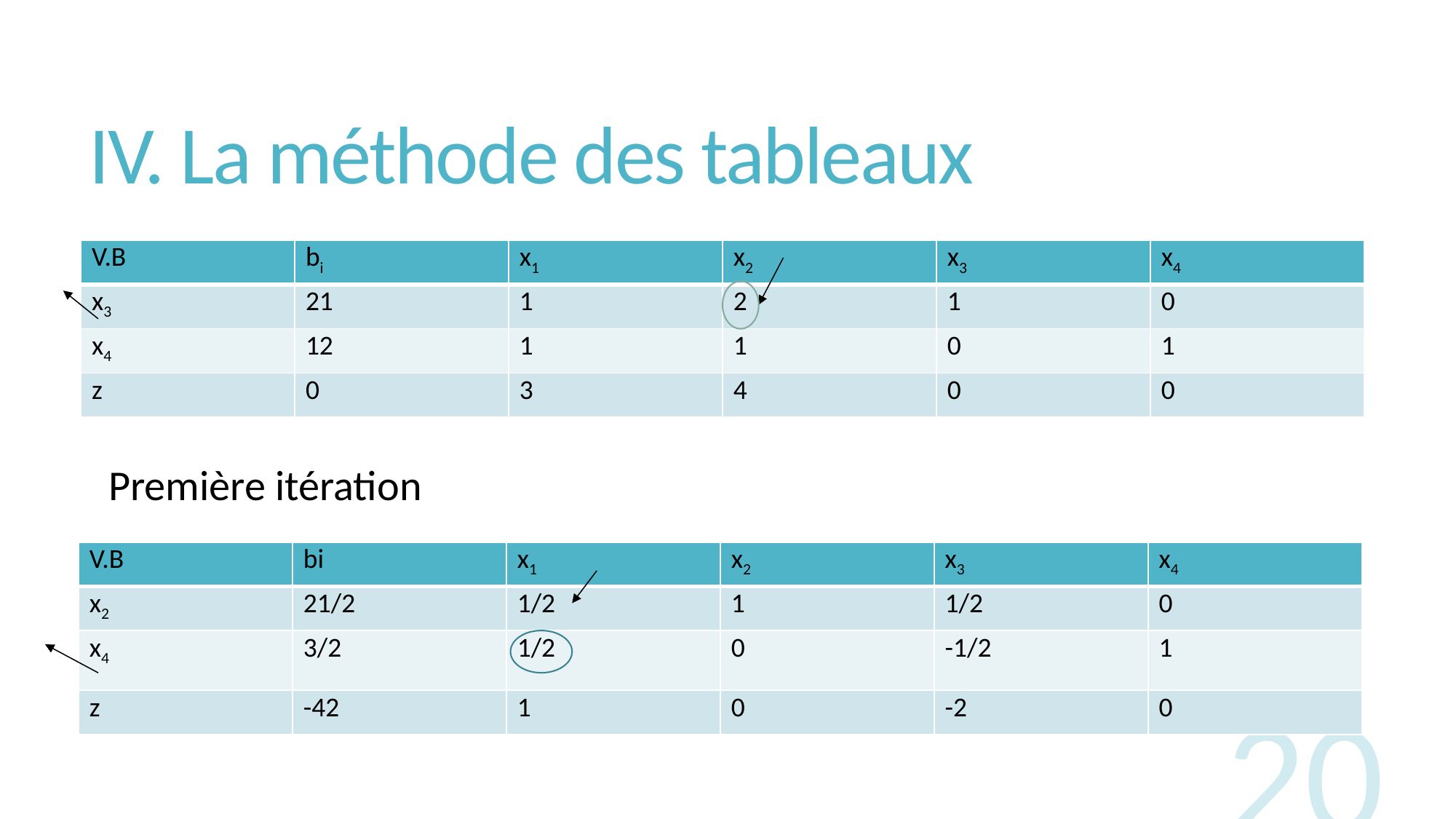

# IV. La méthode des tableaux
| V.B | bi | x1 | x2 | x3 | x4 |
| --- | --- | --- | --- | --- | --- |
| x3 | 21 | 1 | 2 | 1 | 0 |
| x4 | 12 | 1 | 1 | 0 | 1 |
| z | 0 | 3 | 4 | 0 | 0 |

Première itération
| V.B | bi | x1 | x2 | x3 | x4 |
| --- | --- | --- | --- | --- | --- |
| x2 | 21/2 | 1/2 | 1 | 1/2 | 0 |
| x4 | 3/2 | 1/2 | 0 | -1/2 | 1 |
| z | -42 | 1 | 0 | -2 | 0 |

20